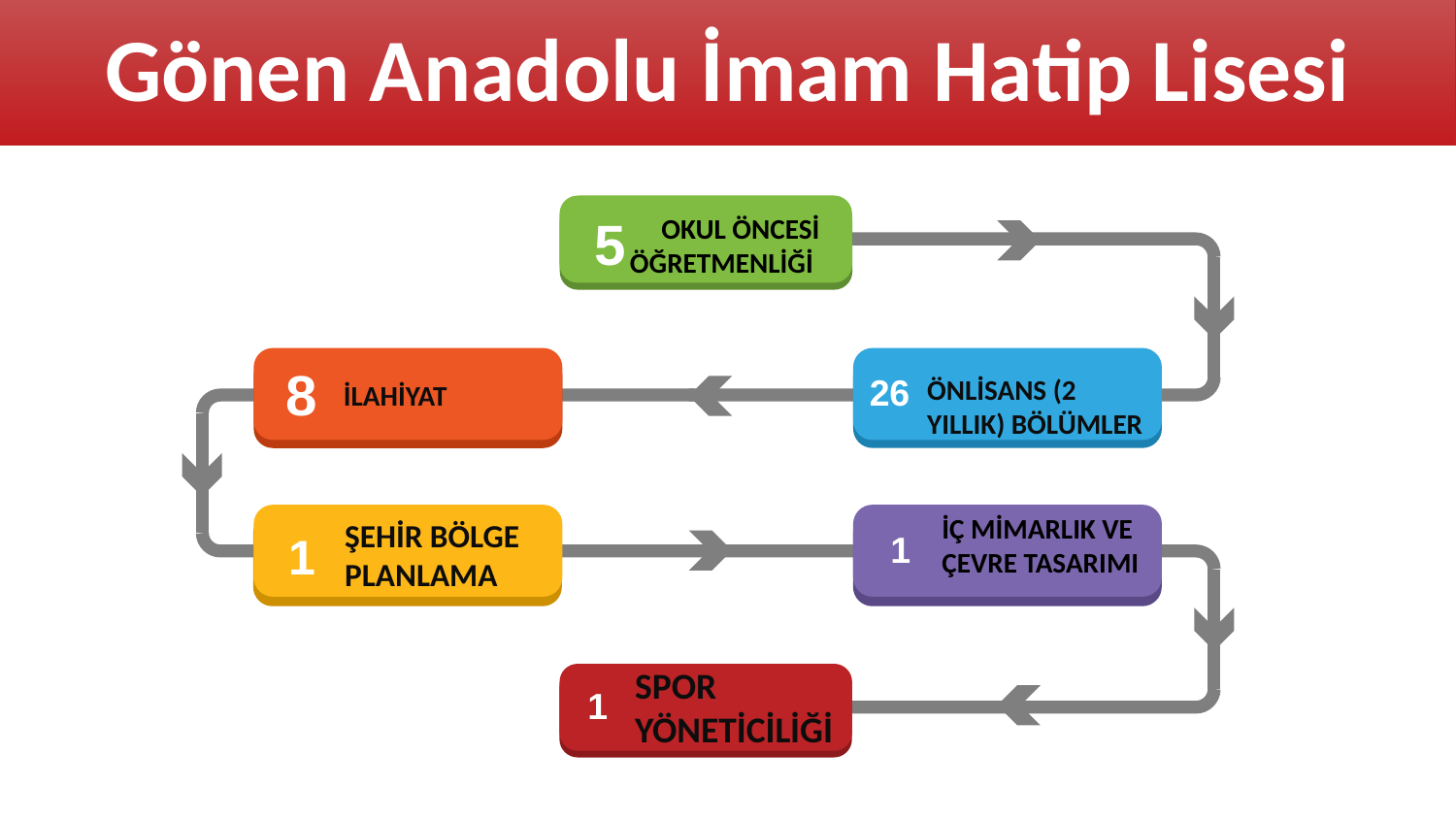

Gönen Anadolu İmam Hatip Lisesi

      OKUL ÖNCESİ ÖĞRETMENLİĞİ

5

8

İLAHİYAT

26
ÖNLİSANS (2 YILLIK) BÖLÜMLER

İÇ MİMARLIK VE ÇEVRE TASARIMI

1

ŞEHİR BÖLGE PLANLAMA

1

SPOR YÖNETİCİLİĞİ

1